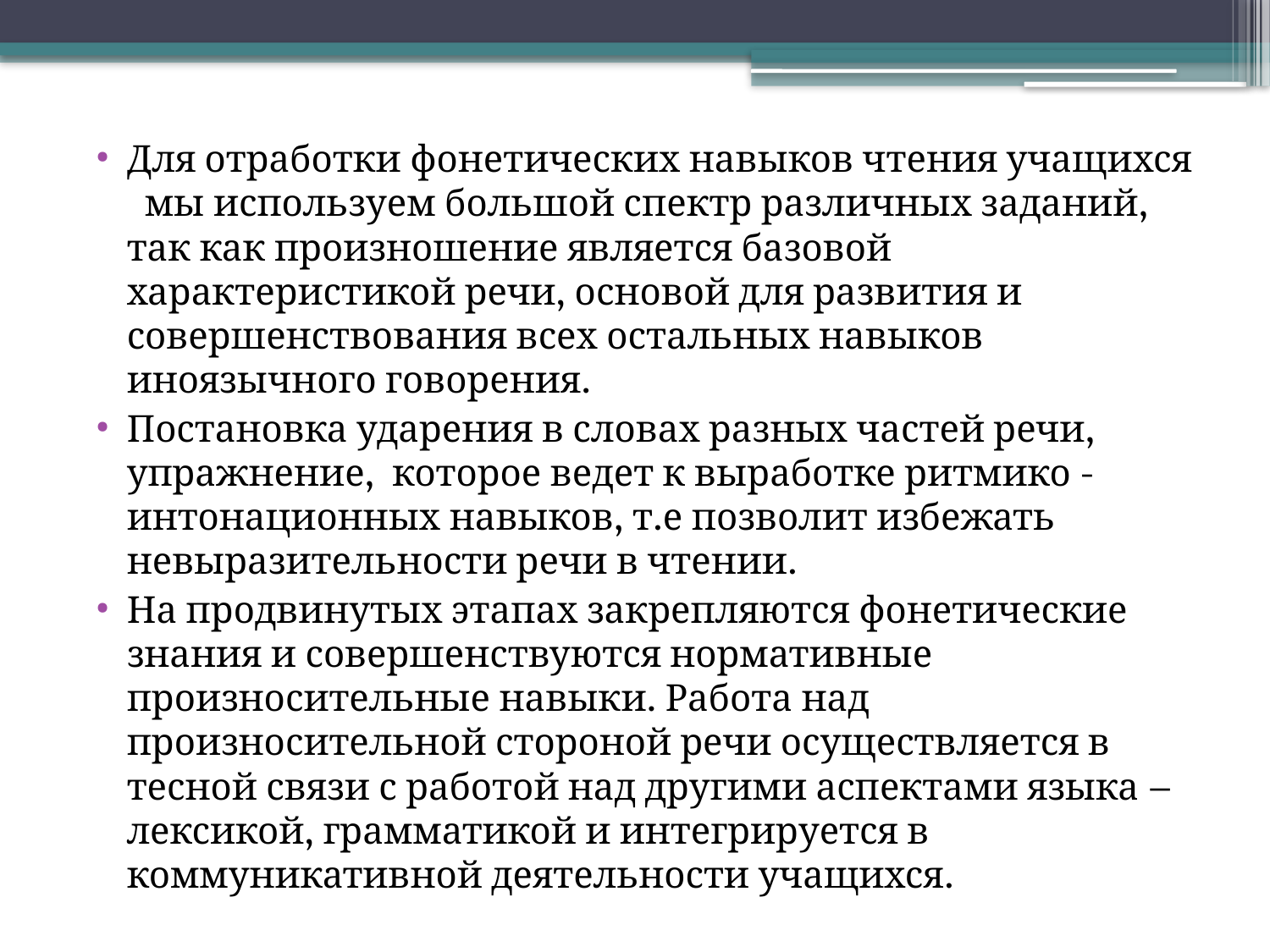

Для отработки фонетических навыков чтения учащихся   мы используем большой спектр различных заданий, так как произношение является базовой характеристикой речи, основой для развития и совершенствования всех остальных навыков иноязычного говорения.
Постановка ударения в словах разных частей речи, упражнение,  которое ведет к выработке ритмико - интонационных навыков, т.е позволит избежать невыразительности речи в чтении.
На продвинутых этапах закрепляются фонетические знания и совершенствуются нормативные произносительные навыки. Работа над произносительной стороной речи осуществляется в тесной связи с работой над другими аспектами языка – лексикой, грамматикой и интегрируется в коммуникативной деятельности учащихся.

#